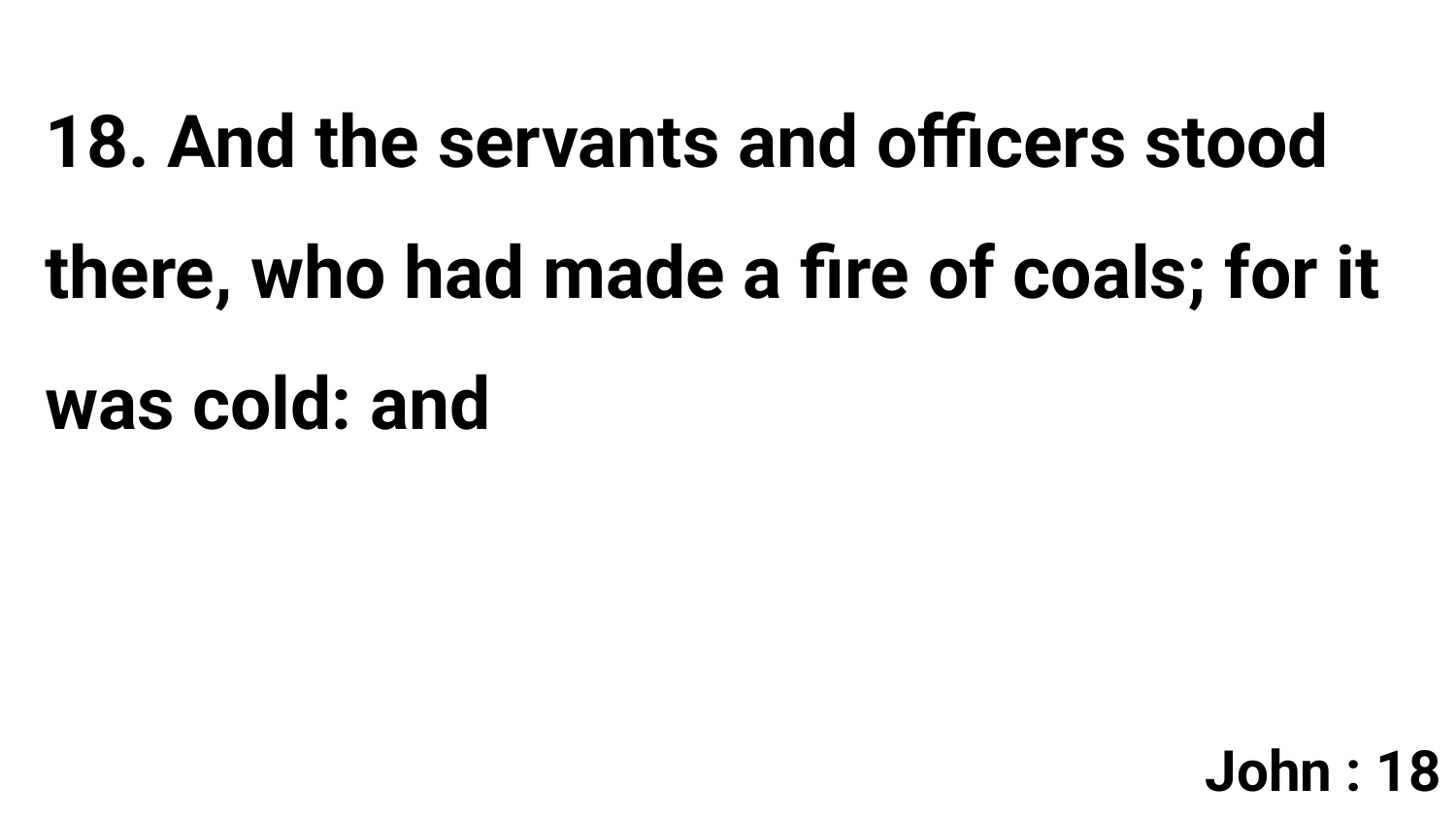

18. And the servants and officers stood there, who had made a fire of coals; for it was cold: and
John : 18